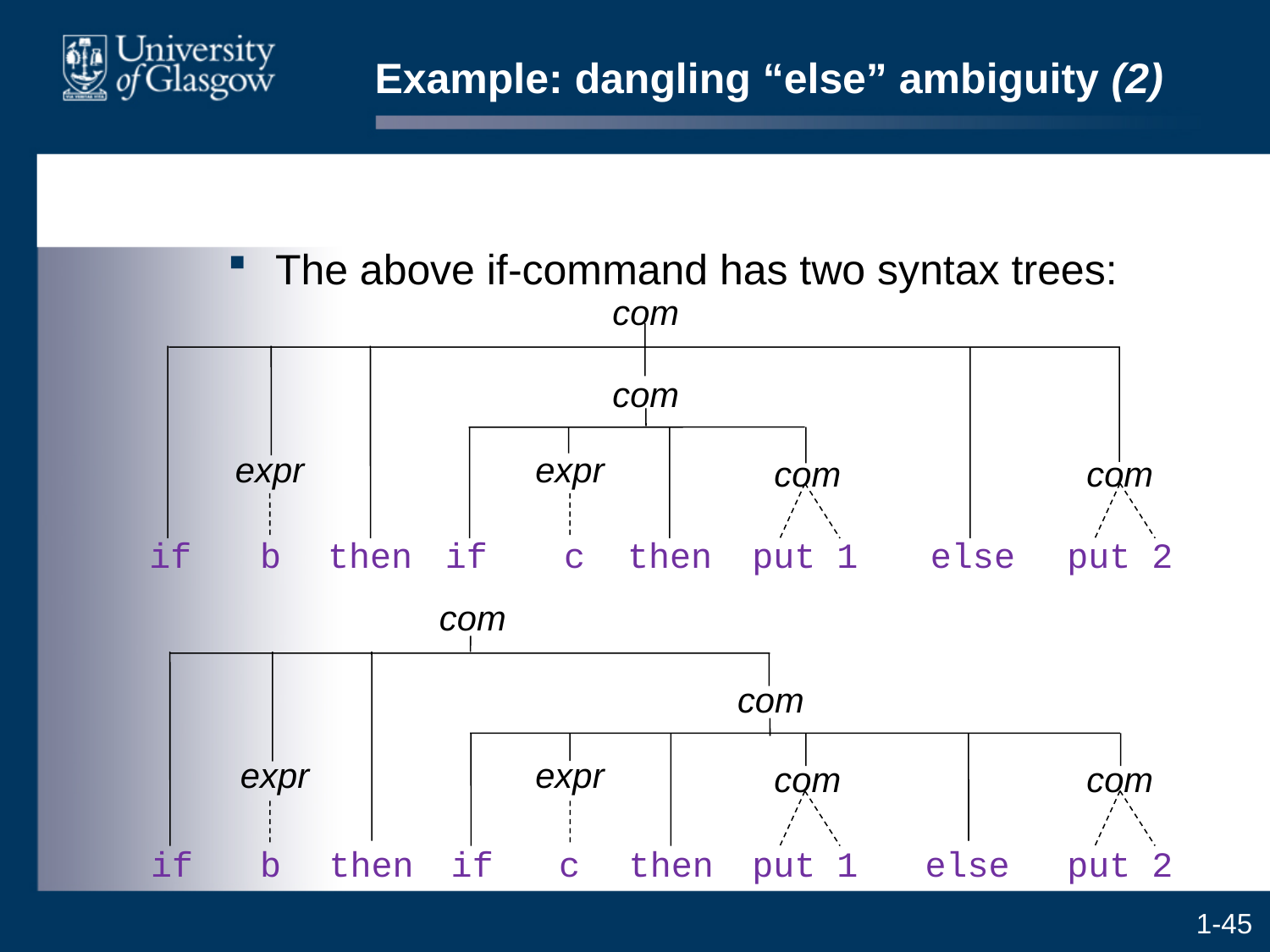

# Example: dangling “else” ambiguity (2)
The above if-command has two syntax trees:
com

com

expr
expr
com
com

if
b
then
if
c
then
put 1
else
put 2
com

com

expr
expr
com
com

if
b
then
if
c
then
put 1
else
put 2